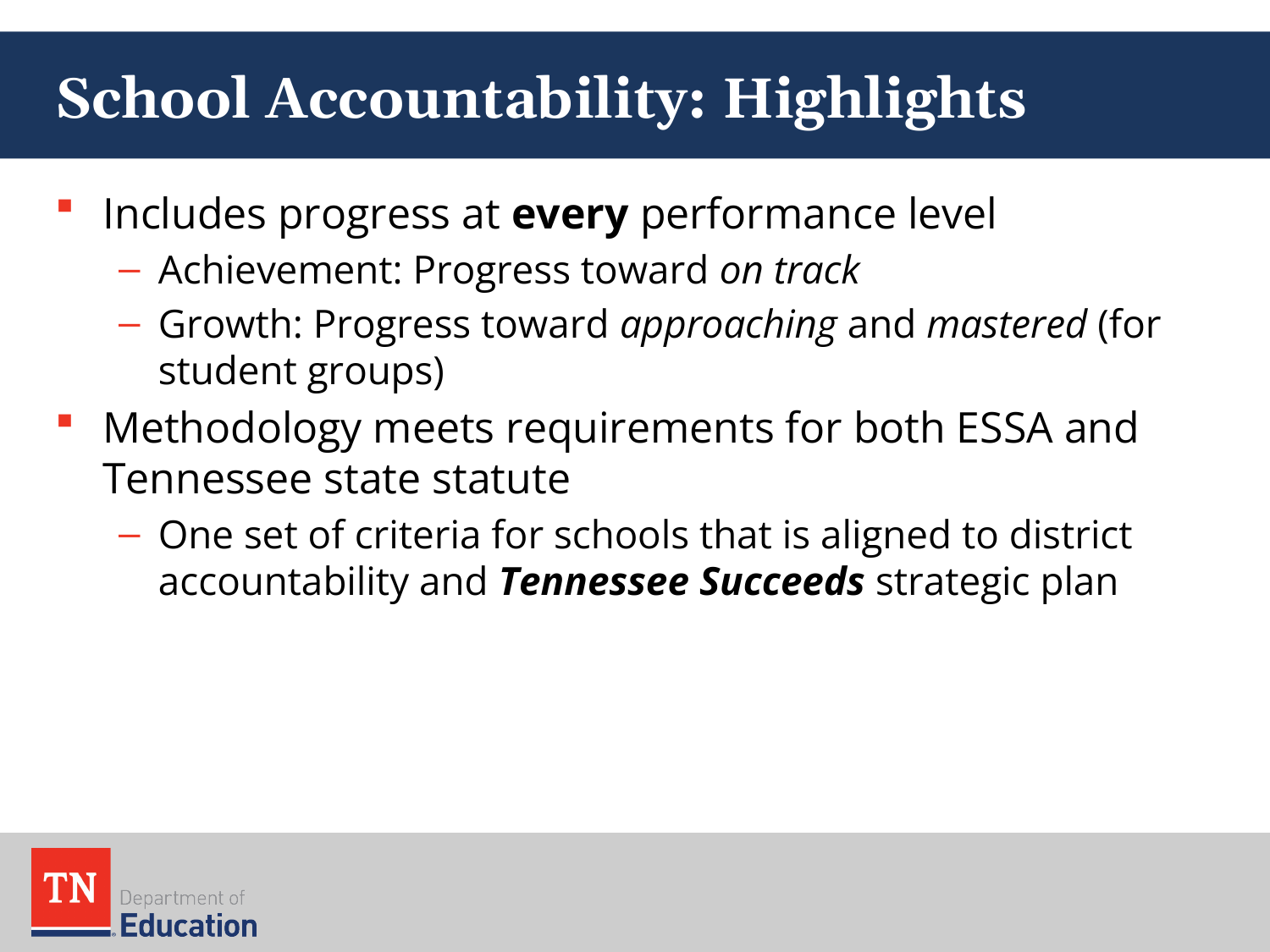

# School Accountability: Highlights
Includes progress at every performance level
Achievement: Progress toward on track
Growth: Progress toward approaching and mastered (for student groups)
Methodology meets requirements for both ESSA and Tennessee state statute
One set of criteria for schools that is aligned to district accountability and Tennessee Succeeds strategic plan